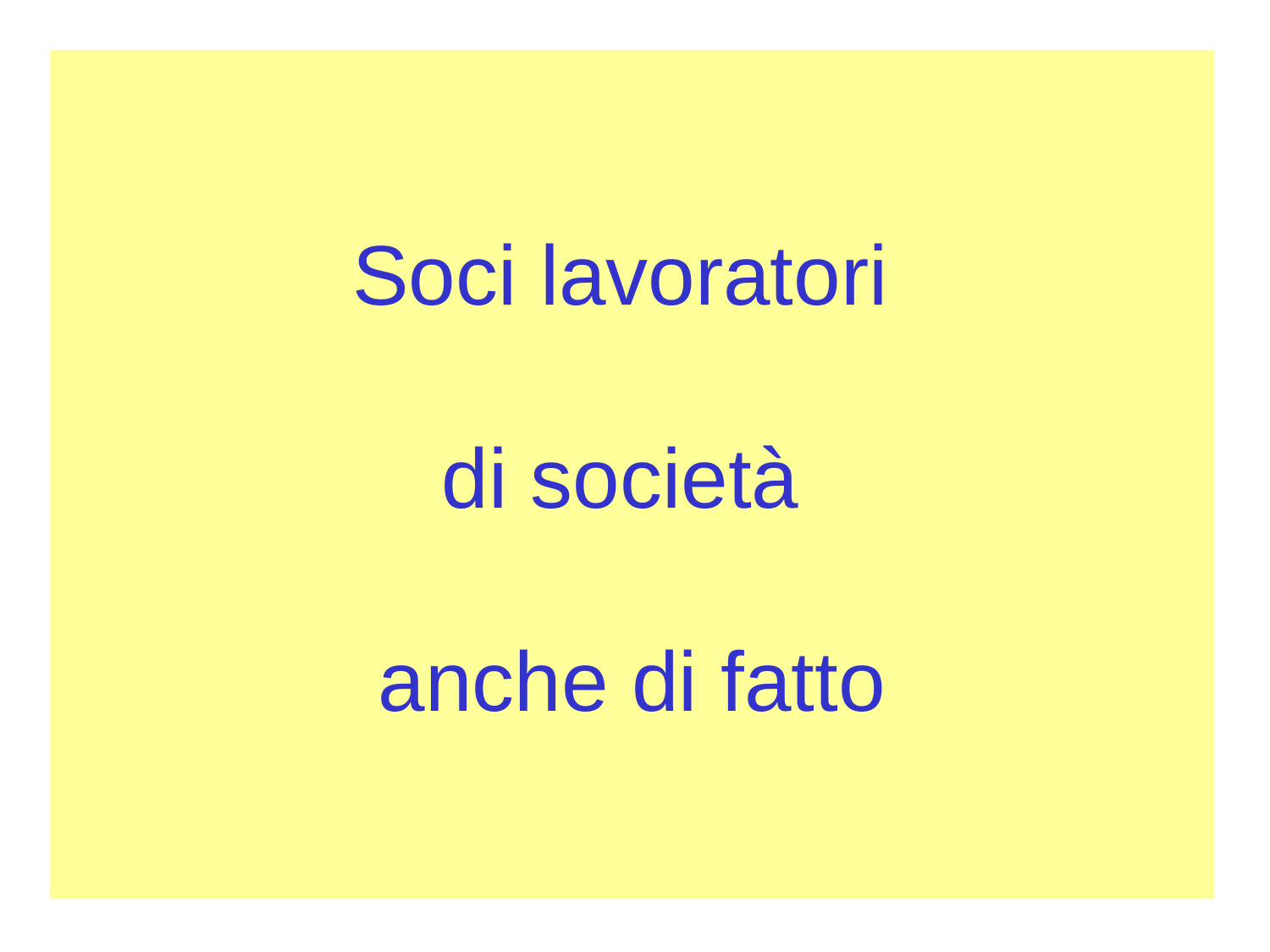

# Soci lavoratori di società anche di fatto